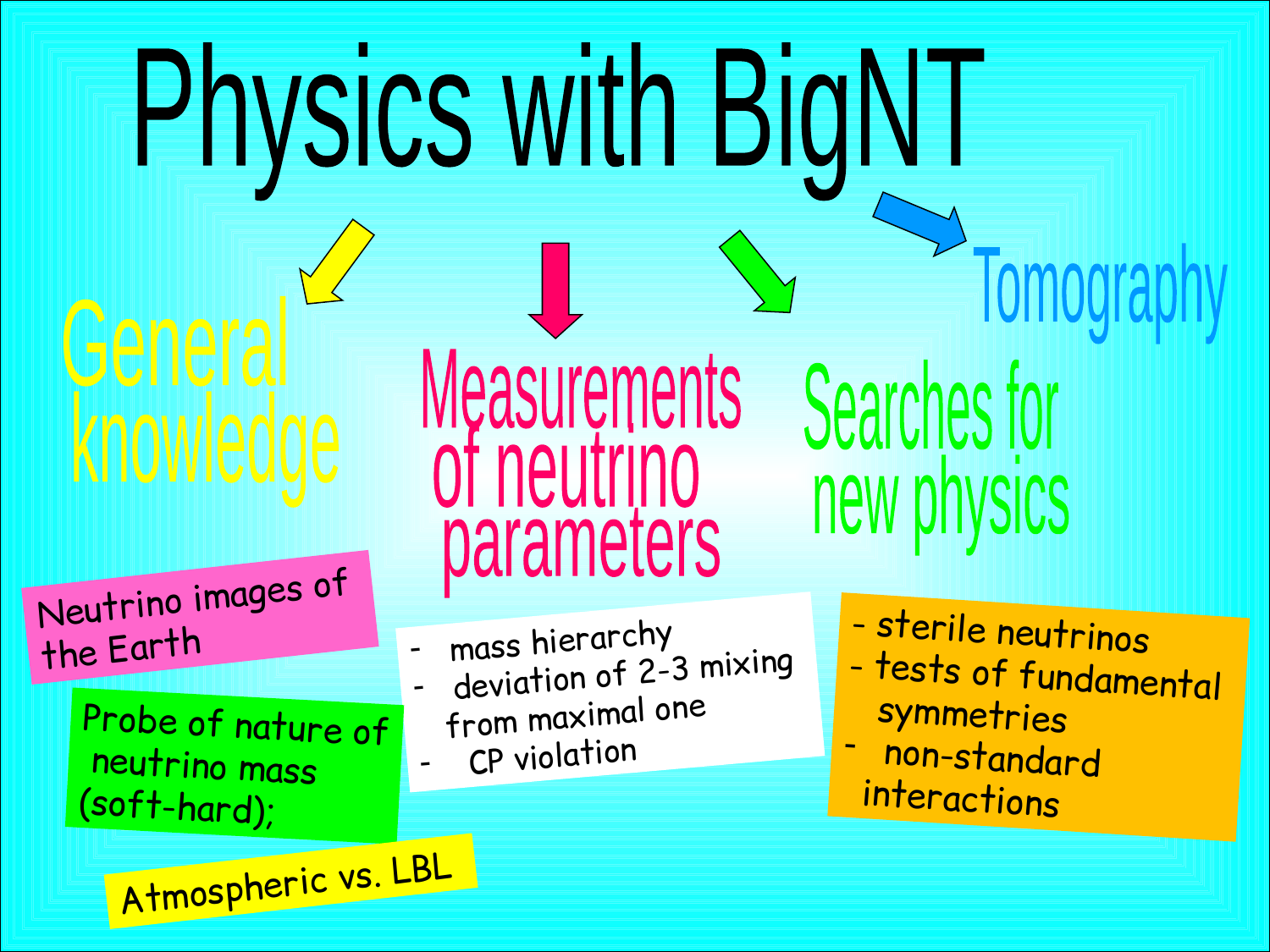

Physics with BigNT

Tomography
General
Measurements
Searches for
knowledge
of neutrino
new physics
parameters
Neutrino images of the Earth
- sterile neutrinos
- tests of fundamental
   symmetries
 non-standard
  interactions
 mass hierarchy
 deviation of 2-3 mixing
   from maximal one
  CP violation
Probe of nature of
 neutrino mass
(soft-hard);
Atmospheric vs. LBL